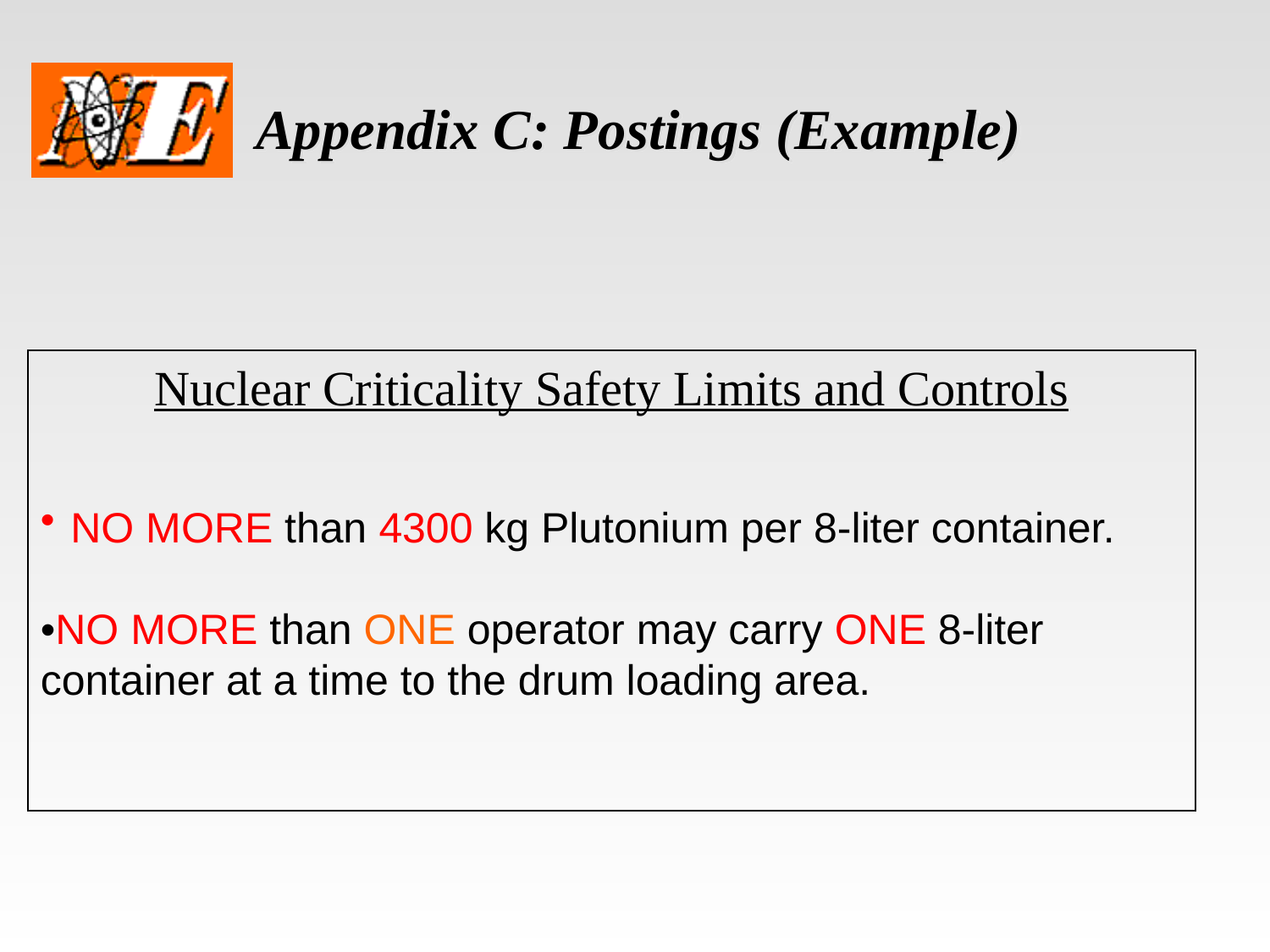

# Appendix C: Postings (Example)
Nuclear Criticality Safety Limits and Controls

NO MORE than 4300 kg Plutonium per 8-liter container.

•NO MORE than ONE operator may carry ONE 8-liter container at a time to the drum loading area.